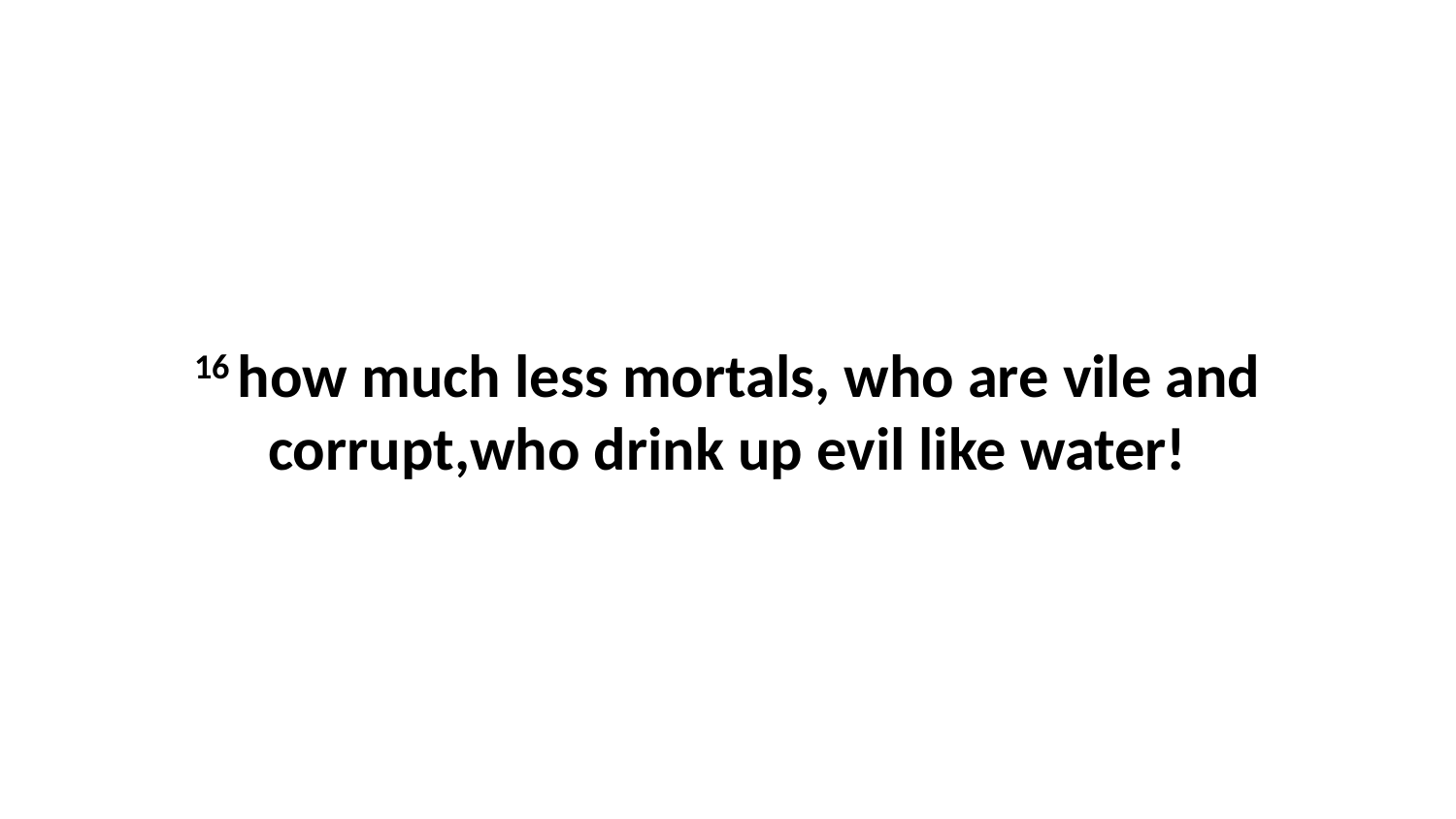

16 how much less mortals, who are vile and corrupt,who drink up evil like water!